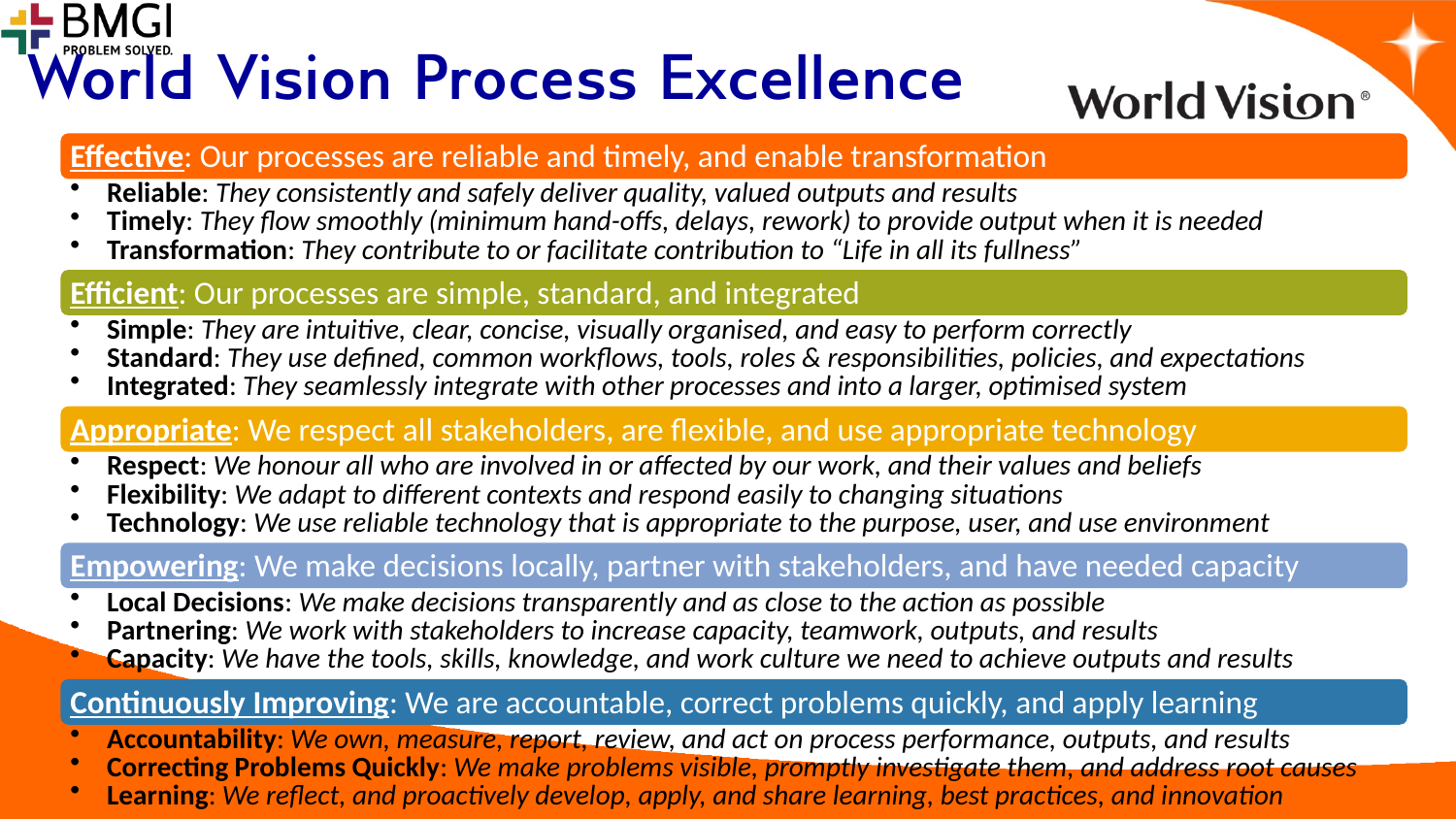

World Vision Process Excellence
Effective: Our processes are reliable and timely, and enable transformation
Reliable: They consistently and safely deliver quality, valued outputs and results
Timely: They flow smoothly (minimum hand-offs, delays, rework) to provide output when it is needed
Transformation: They contribute to or facilitate contribution to “Life in all its fullness”
Efficient: Our processes are simple, standard, and integrated
Simple: They are intuitive, clear, concise, visually organised, and easy to perform correctly
Standard: They use defined, common workflows, tools, roles & responsibilities, policies, and expectations
Integrated: They seamlessly integrate with other processes and into a larger, optimised system
Appropriate: We respect all stakeholders, are flexible, and use appropriate technology
Respect: We honour all who are involved in or affected by our work, and their values and beliefs
Flexibility: We adapt to different contexts and respond easily to changing situations
Technology: We use reliable technology that is appropriate to the purpose, user, and use environment
Empowering: We make decisions locally, partner with stakeholders, and have needed capacity
Local Decisions: We make decisions transparently and as close to the action as possible
Partnering: We work with stakeholders to increase capacity, teamwork, outputs, and results
Capacity: We have the tools, skills, knowledge, and work culture we need to achieve outputs and results
Continuously Improving: We are accountable, correct problems quickly, and apply learning
Accountability: We own, measure, report, review, and act on process performance, outputs, and results
Correcting Problems Quickly: We make problems visible, promptly investigate them, and address root causes
Learning: We reflect, and proactively develop, apply, and share learning, best practices, and innovation